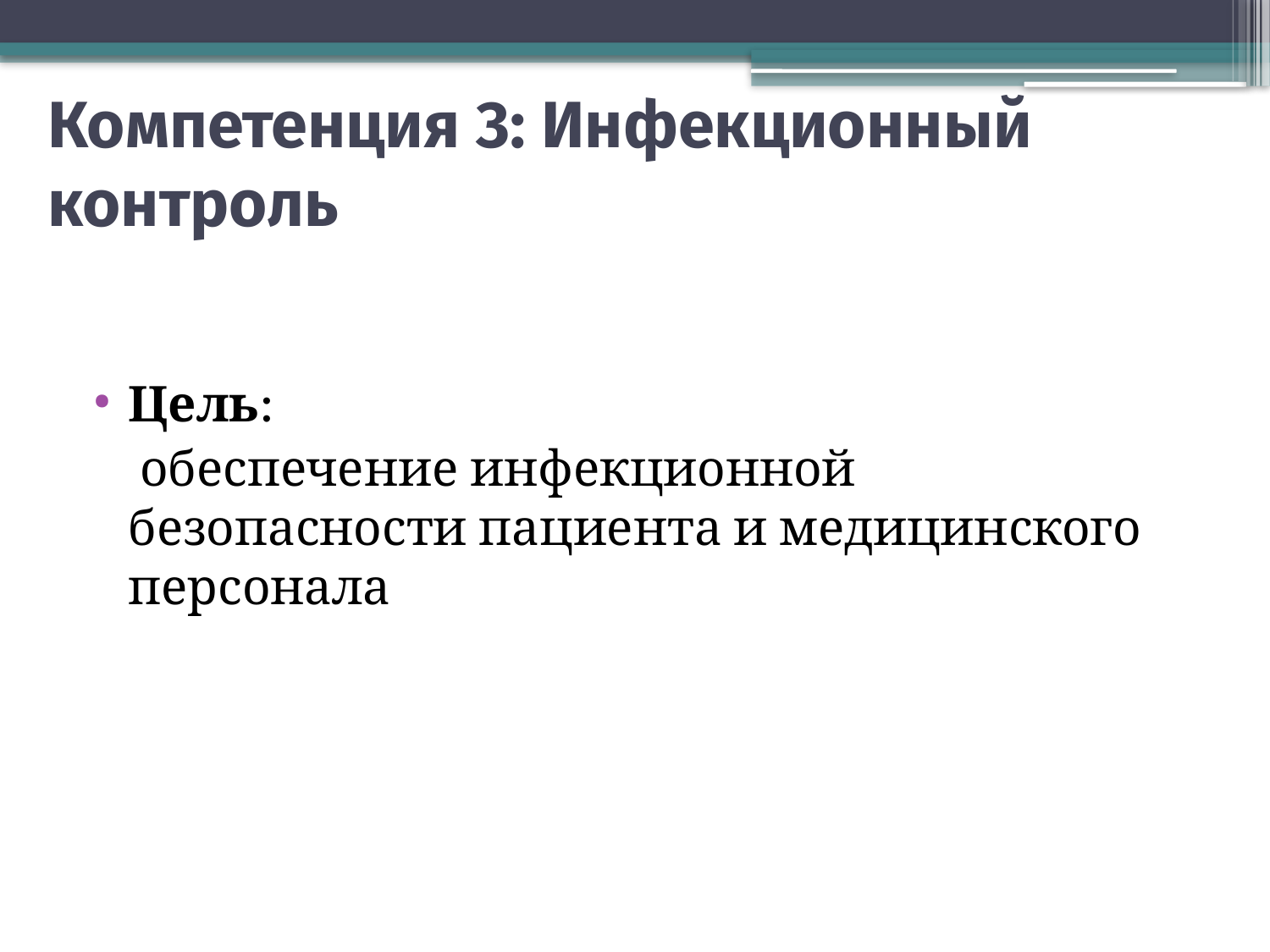

# Компетенция 3: Инфекционный контроль
Цель:
	 обеспечение инфекционной безопасности пациента и медицинского персонала